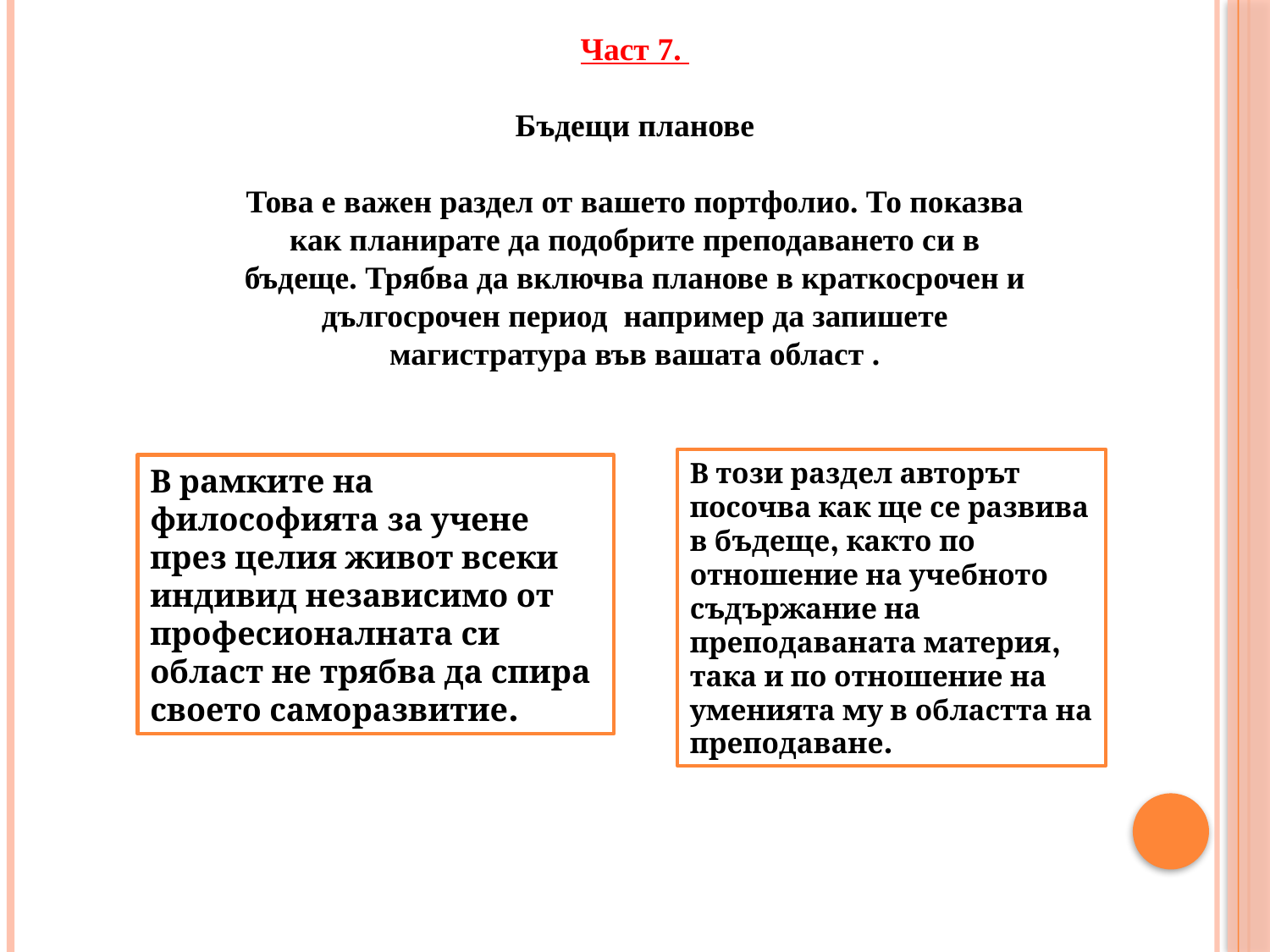

Част 7.

Бъдещи планове

Това е важен раздел от вашето портфолио. То показва как планирате да подобрите преподаването си в бъдеще. Трябва да включва планове в краткосрочен и дългосрочен период  например да запишете магистратура във вашата област .

В този раздел авторът посочва как ще се развива в бъдеще, както по отношение на учебното съдържание на преподаваната материя, така и по отношение на уменията му в областта на преподаване.
В рамките на философията за учене през целия живот всеки индивид независимо от професионалната си област не трябва да спира своето саморазвитие.